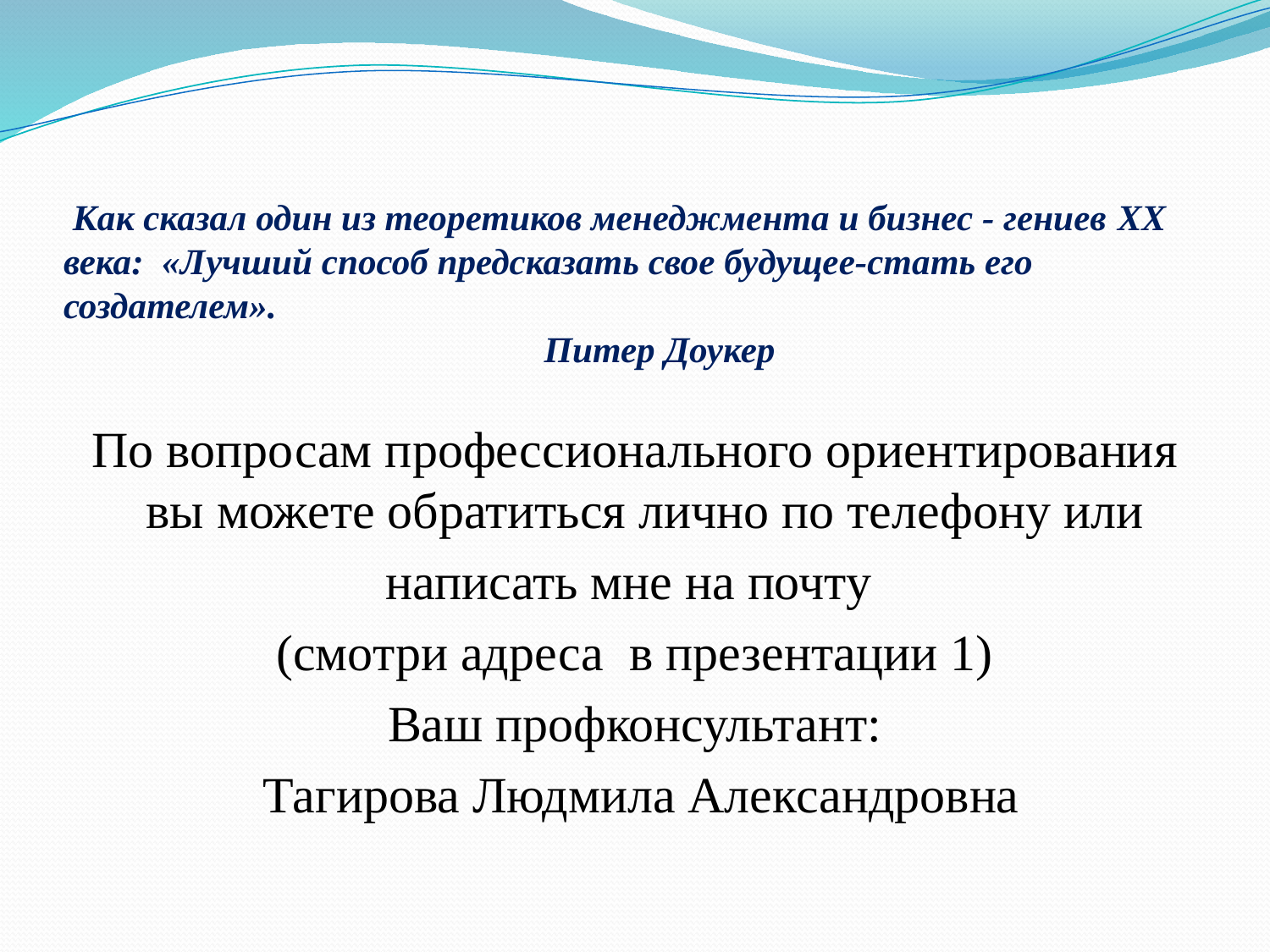

# Как сказал один из теоретиков менеджмента и бизнес - гениев XX века:  «Лучший способ предсказать свое будущее-стать его создателем». Питер Доукер

По вопросам профессионального ориентирования вы можете обратиться лично по телефону или
написать мне на почту
(смотри адреса  в презентации 1)
Ваш профконсультант:
 Тагирова Людмила Александровна